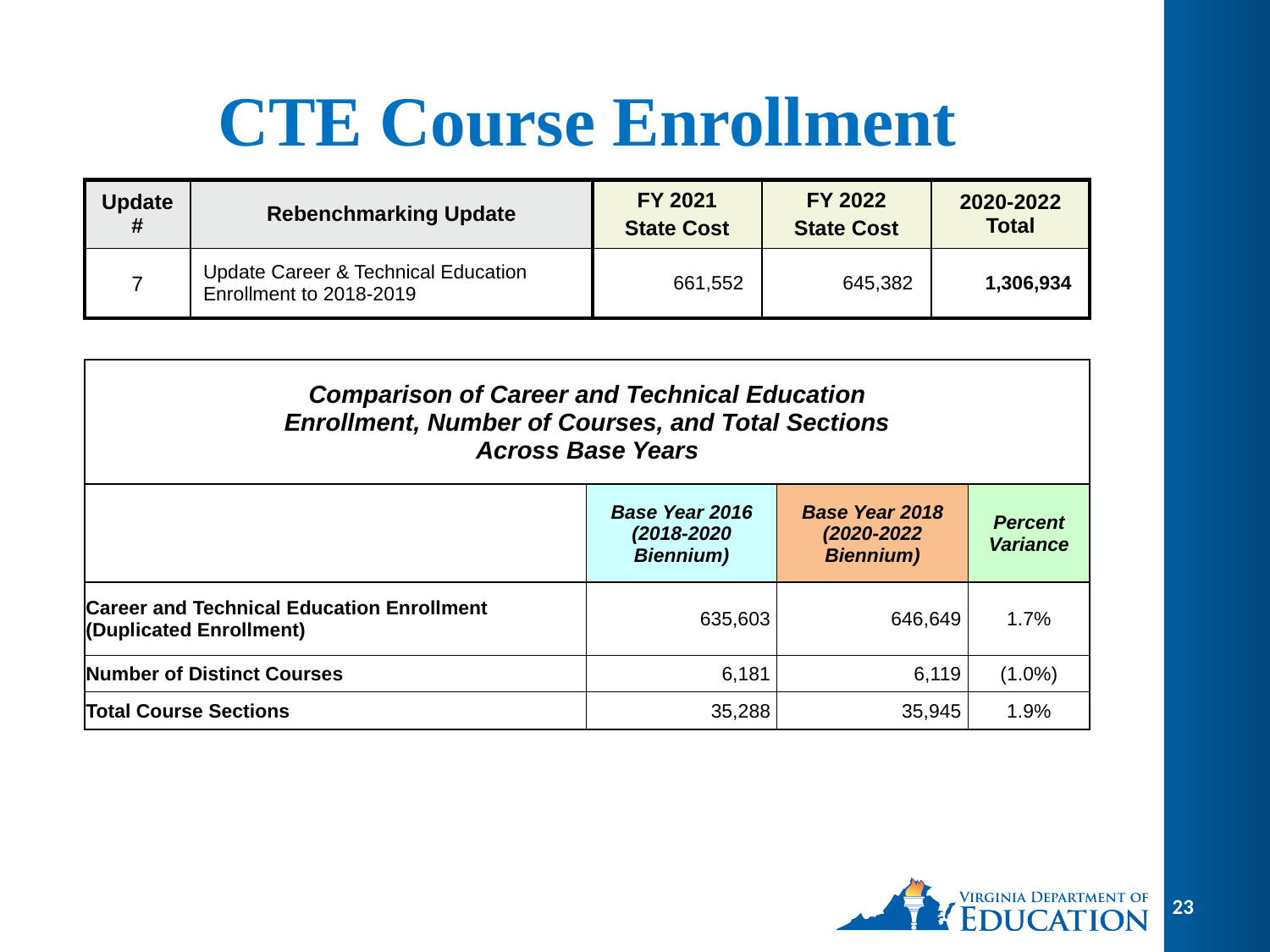

# CTE Course Enrollment
| Update # | Rebenchmarking Update | FY 2021 State Cost | FY 2022 State Cost | 2020-2022 Total |
| --- | --- | --- | --- | --- |
| 7 | Update Career & Technical Education Enrollment to 2018-2019 | 661,552 | 645,382 | 1,306,934 |
| Comparison of Career and Technical Education Enrollment, Number of Courses, and Total Sections Across Base Years |  |  |  |
| --- | --- | --- | --- |
|  | Base Year 2016 (2018-2020 Biennium) | Base Year 2018 (2020-2022 Biennium) | Percent Variance |
| Career and Technical Education Enrollment (Duplicated Enrollment) | 635,603 | 646,649 | 1.7% |
| Number of Distinct Courses | 6,181 | 6,119 | (1.0%) |
| Total Course Sections | 35,288 | 35,945 | 1.9% |
23